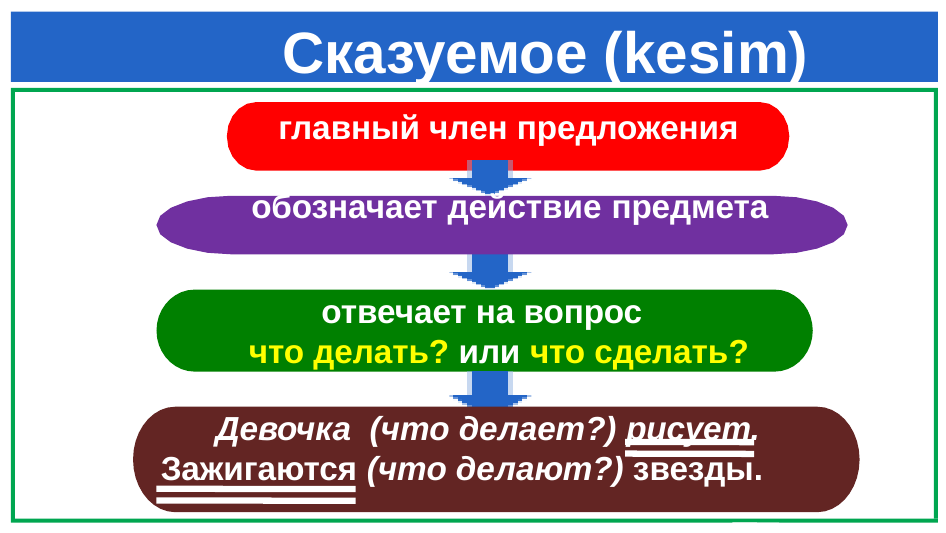

Сказуемое (kesim)
#
     главный член предложения

  обозначает действие предмета

                      отвечает на вопрос
          что делать? или что сделать?

           Девочка  (что делает?) рисует.
   Зажигаются (что делают?) звезды.